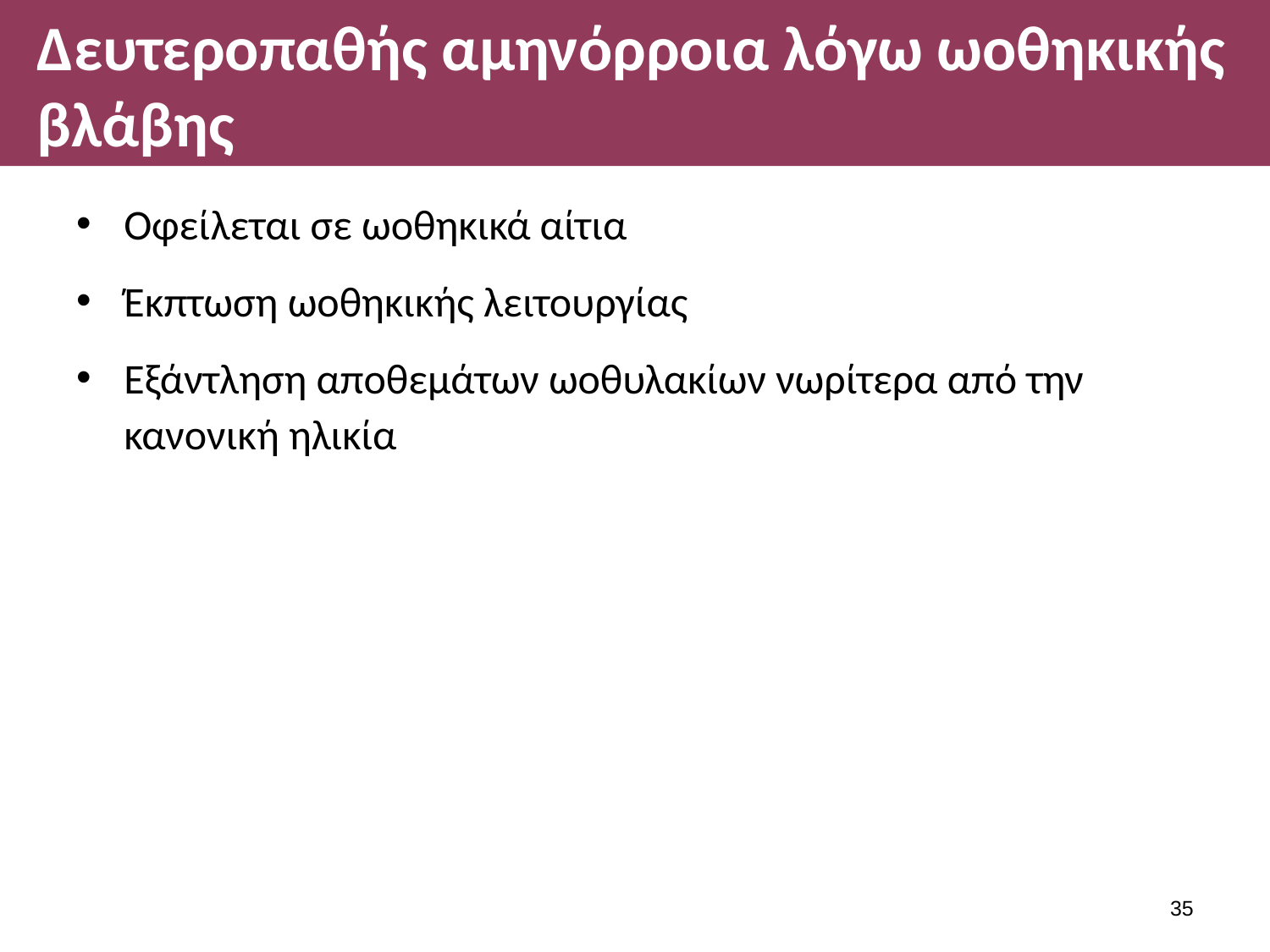

# Δευτεροπαθής αμηνόρροια λόγω ωοθηκικής βλάβης
Οφείλεται σε ωοθηκικά αίτια
Έκπτωση ωοθηκικής λειτουργίας
Εξάντληση αποθεμάτων ωοθυλακίων νωρίτερα από την κανονική ηλικία
35